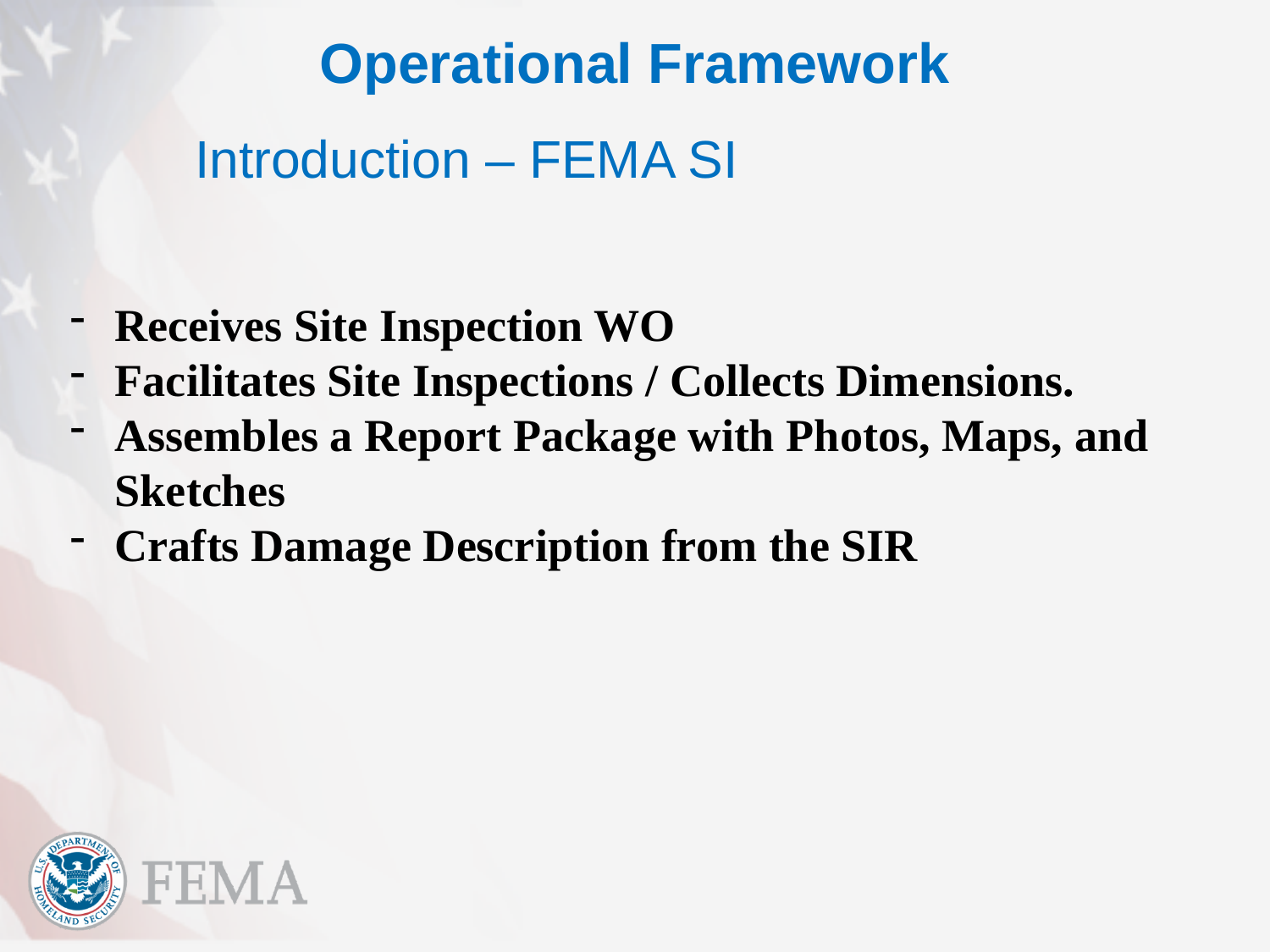

Operational Framework
Introduction – FEMA SI
Receives Site Inspection WO
Facilitates Site Inspections / Collects Dimensions.
Assembles a Report Package with Photos, Maps, and Sketches
Crafts Damage Description from the SIR